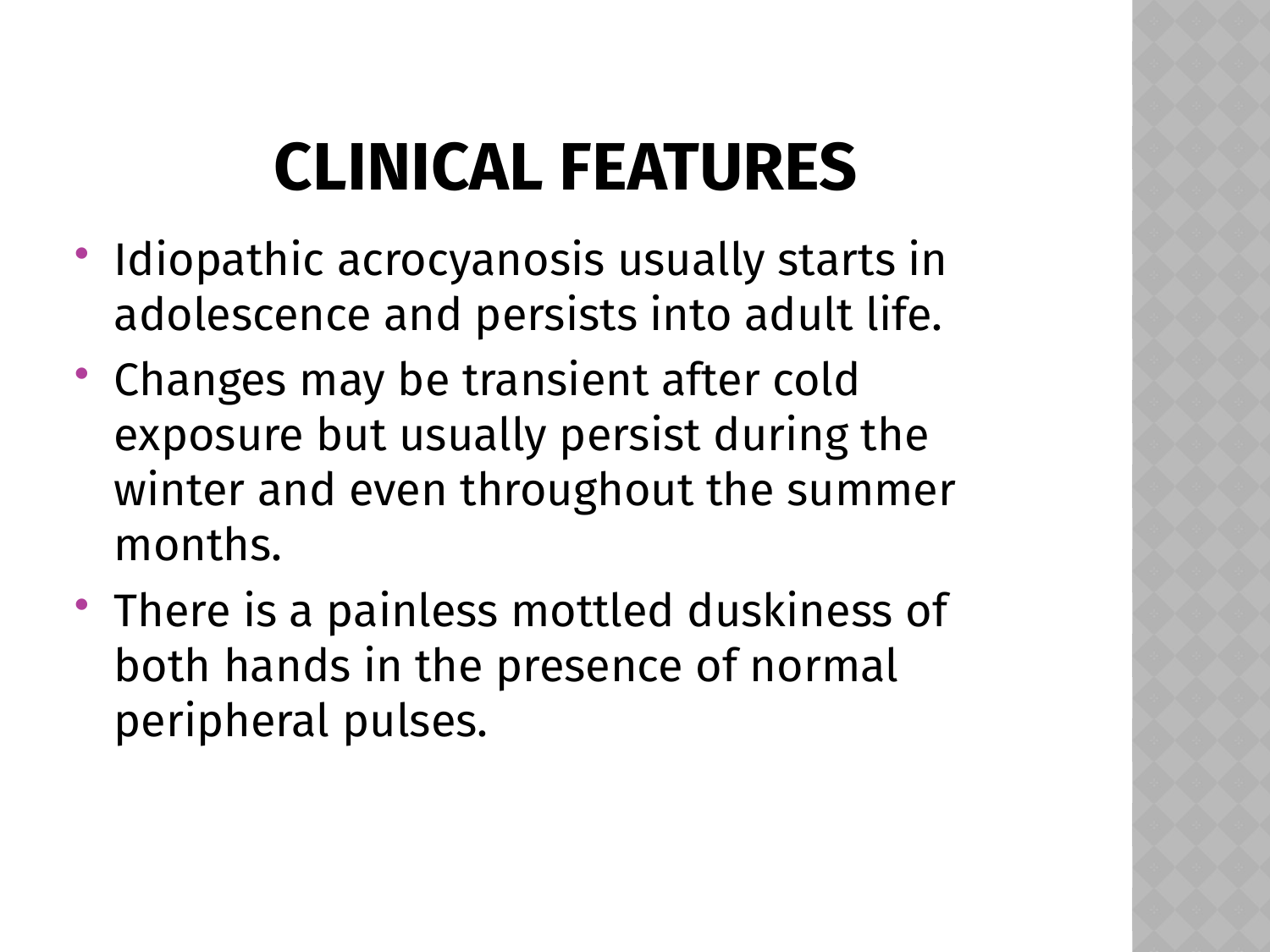

# Clinical Features
Idiopathic acrocyanosis usually starts in adolescence and persists into adult life.
Changes may be transient after cold exposure but usually persist during the winter and even throughout the summer months.
There is a painless mottled duskiness of both hands in the presence of normal peripheral pulses.